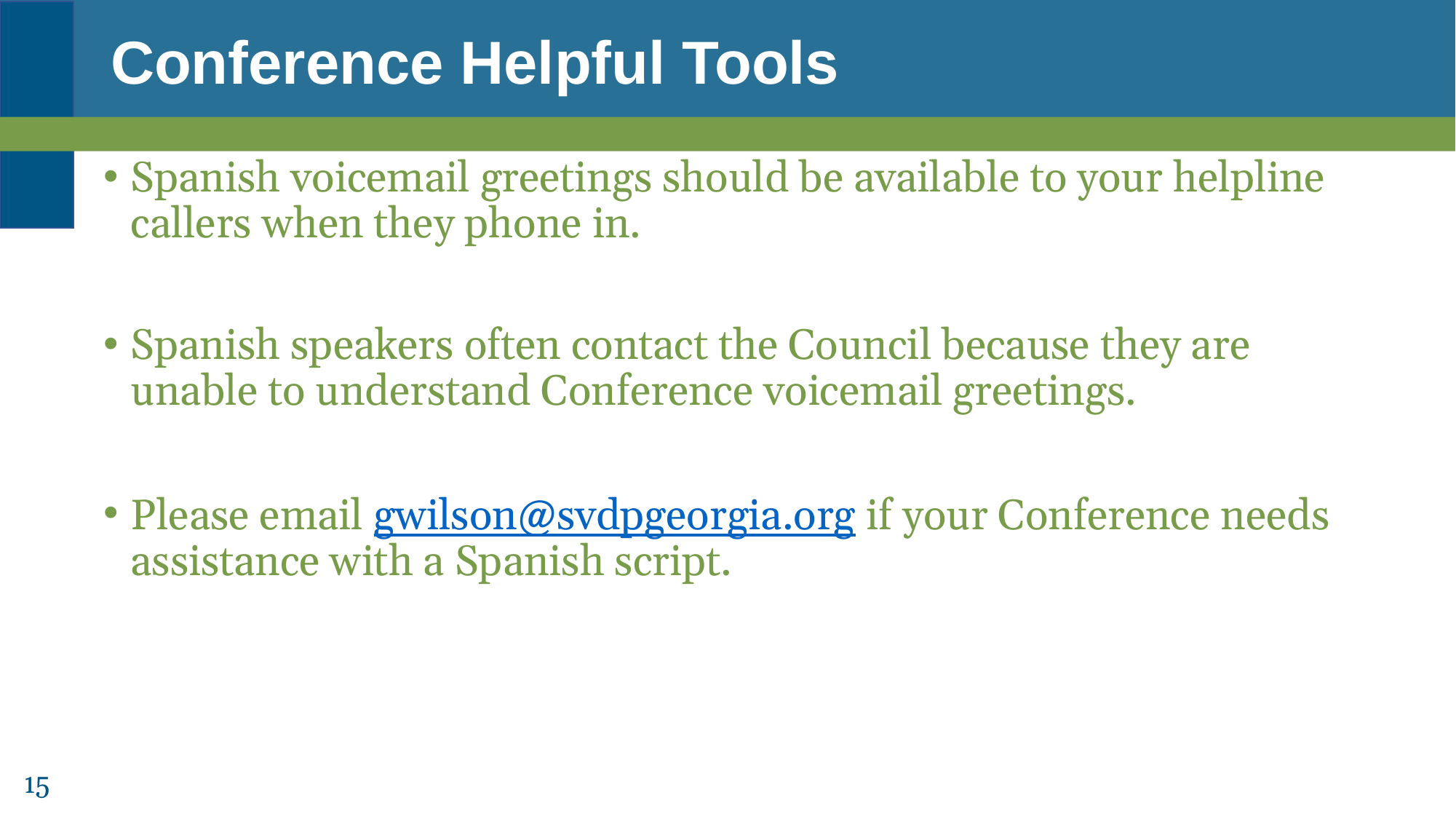

# Conference Helpful Tools
Spanish voicemail greetings should be available to your helpline callers when they phone in.

Spanish speakers often contact the Council because they are unable to understand Conference voicemail greetings.

Please email gwilson@svdpgeorgia.org if your Conference needs assistance with a Spanish script.